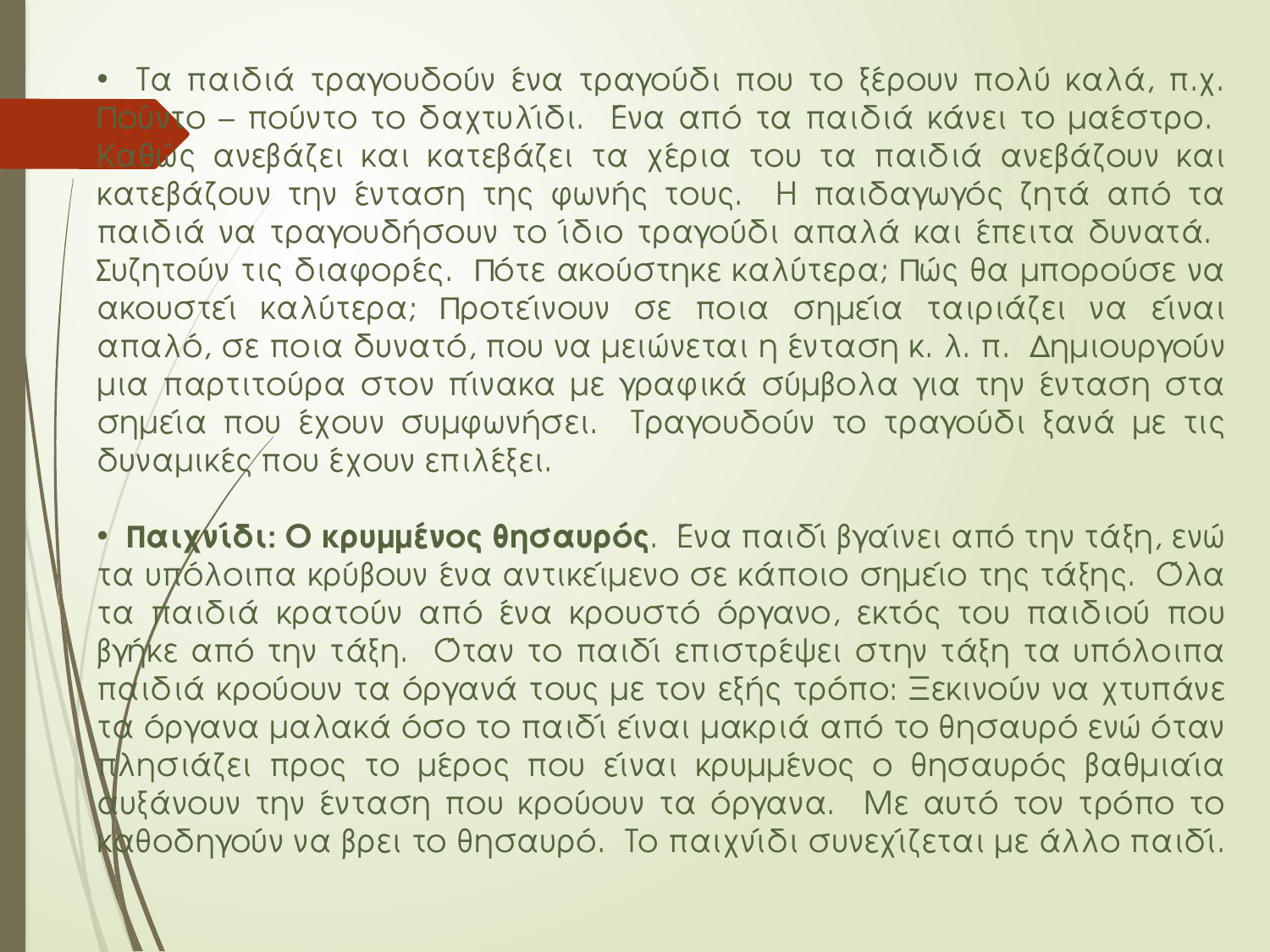

Τα παιδιά τραγουδούν ένα τραγούδι που το ξέρουν πολύ καλά, π.χ. Πούντο – πούντο το δαχτυλίδι.  Ένα από τα παιδιά κάνει το μαέστρο.  Καθώς ανεβάζει και κατεβάζει τα χέρια του τα παιδιά ανεβάζουν και κατεβάζουν την ένταση της φωνής τους.  Η παιδαγωγός ζητά από τα παιδιά να τραγουδήσουν το ίδιο τραγούδι απαλά και έπειτα δυνατά.  Συζητούν τις διαφορές.  Πότε ακούστηκε καλύτερα; Πώς θα μπορούσε να ακουστεί καλύτερα; Προτείνουν σε ποια σημεία ταιριάζει να είναι απαλό, σε ποια δυνατό, που να μειώνεται η ένταση κ. λ. π.  Δημιουργούν μια παρτιτούρα στον πίνακα με γραφικά σύμβολα για την ένταση στα σημεία που έχουν συμφωνήσει.  Τραγουδούν το τραγούδι ξανά με τις δυναμικές που έχουν επιλέξει.

  Παιχνίδι: Ο κρυμμένος θησαυρός.  Ένα παιδί βγαίνει από την τάξη, ενώ τα υπόλοιπα κρύβουν ένα αντικείμενο σε κάποιο σημείο της τάξης.  Όλα τα παιδιά κρατούν από ένα κρουστό όργανο, εκτός του παιδιού που βγήκε από την τάξη.  Όταν το παιδί επιστρέψει στην τάξη τα υπόλοιπα παιδιά κρούουν τα όργανά τους με τον εξής τρόπο: Ξεκινούν να χτυπάνε τα όργανα μαλακά όσο το παιδί είναι μακριά από το θησαυρό ενώ όταν πλησιάζει προς το μέρος που είναι κρυμμένος ο θησαυρός βαθμιαία αυξάνουν την ένταση που κρούουν τα όργανα.  Με αυτό τον τρόπο το καθοδηγούν να βρει το θησαυρό.  Το παιχνίδι συνεχίζεται με άλλο παιδί.